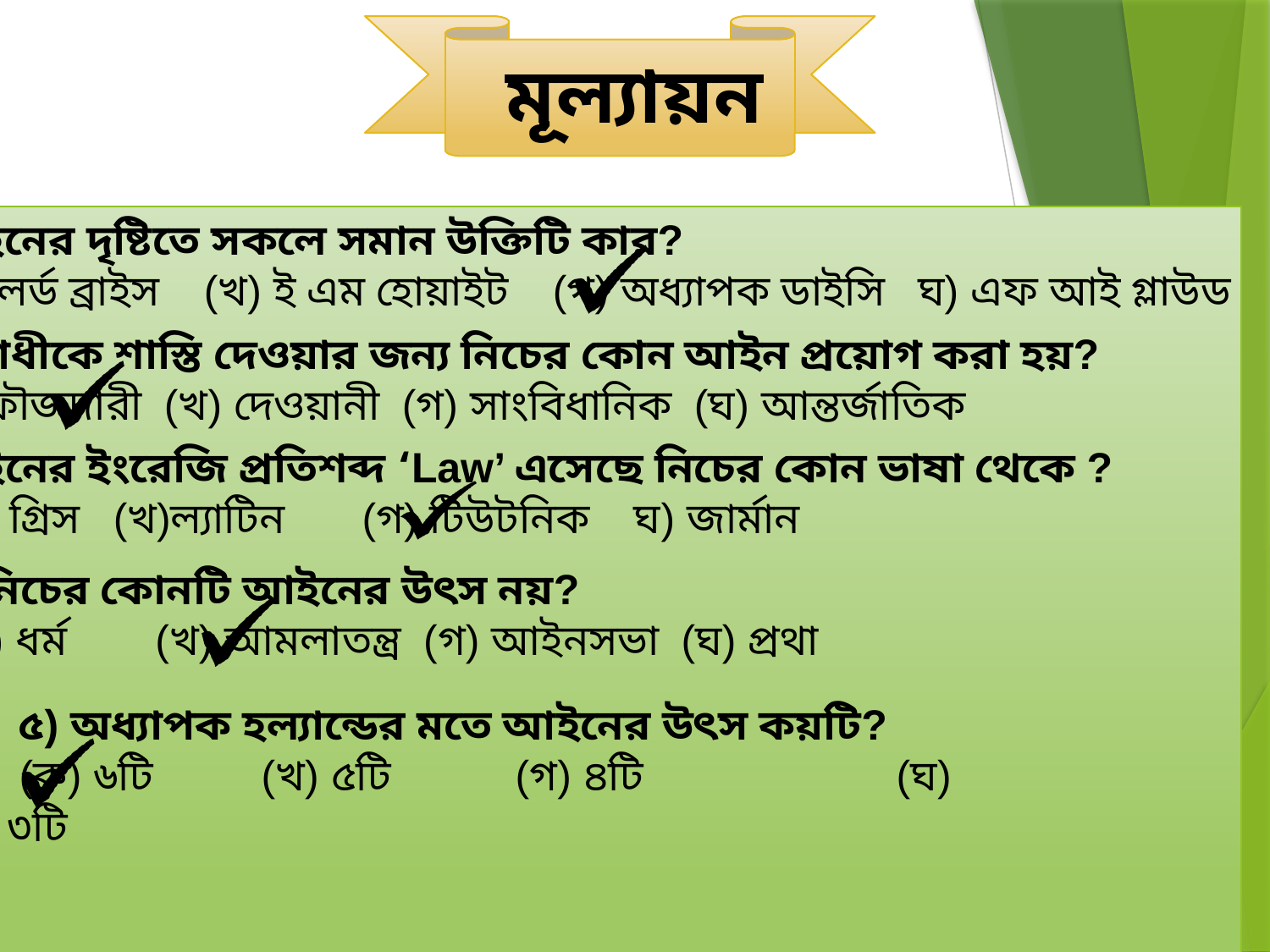

মূল্যায়ন
 ১) আইনের দৃষ্টিতে সকলে সমান উক্তিটি কার?
     (ক) লর্ড ব্রাইস    (খ) ই এম হোয়াইট    (গ) অধ্যাপক ডাইসি   ঘ) এফ আই গ্লাউড

 ২) অপরাধীকে শাস্তি দেওয়ার জন্য নিচের কোন আইন প্রয়োগ করা হয়?
     (ক) ফৌজদারী  (খ) দেওয়ানী  (গ) সাংবিধানিক  (ঘ) আন্তর্জাতিক

 ৩) আইনের ইংরেজি প্রতিশব্দ ‘Law’ এসেছে নিচের কোন ভাষা থেকে ?
      (ক) গ্রিস   (খ)ল্যাটিন       (গ) টিউটনিক    ঘ) জার্মান

 ৪) নিচের কোনটি আইনের উৎস নয়?
  (ক) ধর্ম        (খ) আমলাতন্ত্র  (গ) আইনসভা  (ঘ) প্রথা

 ৫) অধ‌্যাপক হল্যান্ডের মতে আইনের উৎস কয়টি?
 (ক) ৬টি   	(খ) ৫টি   	(গ) ৪টি  		(ঘ) ৩টি